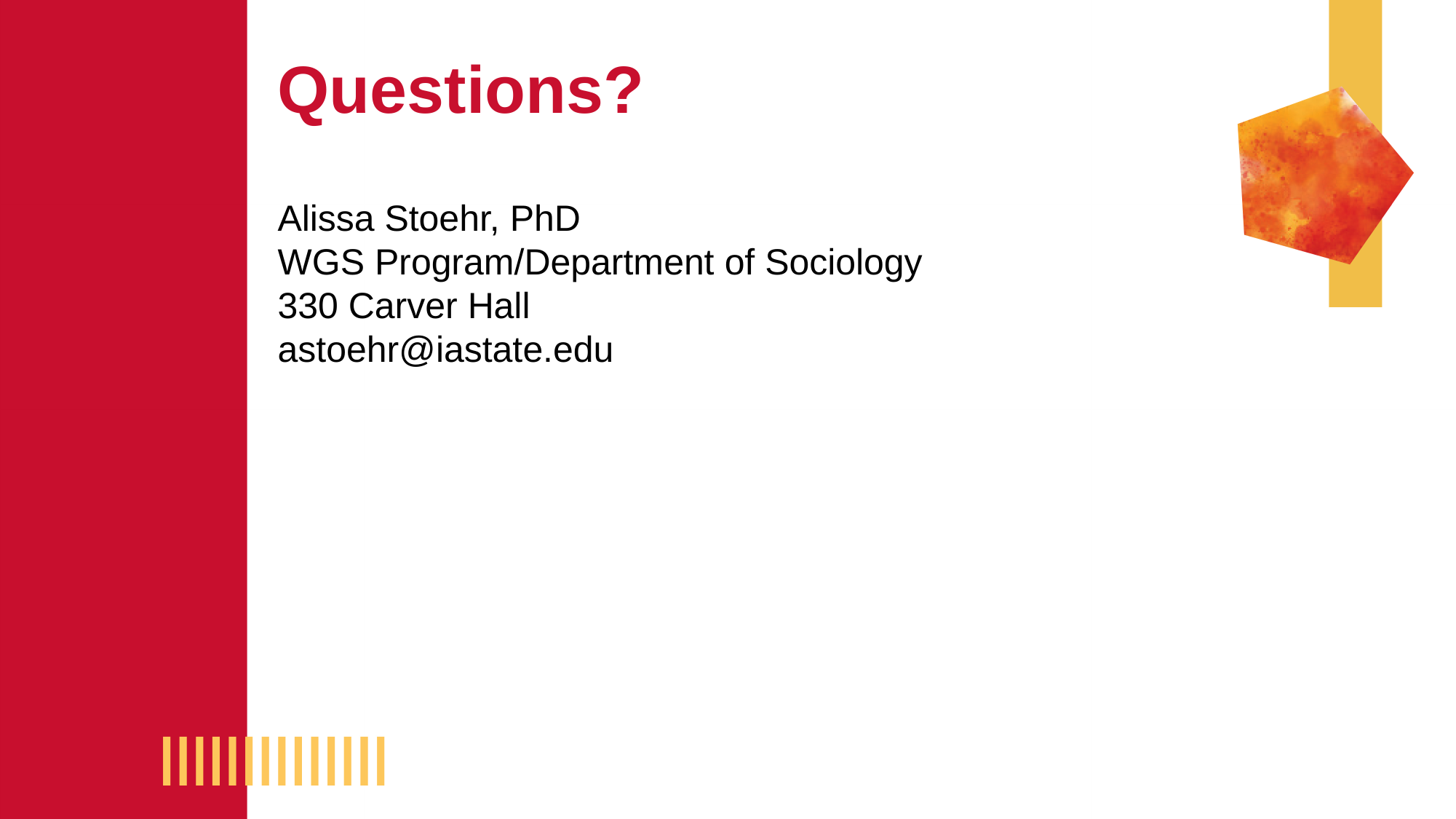

Questions?

Alissa Stoehr, PhD
WGS Program/Department of Sociology
330 Carver Hall
astoehr@iastate.edu